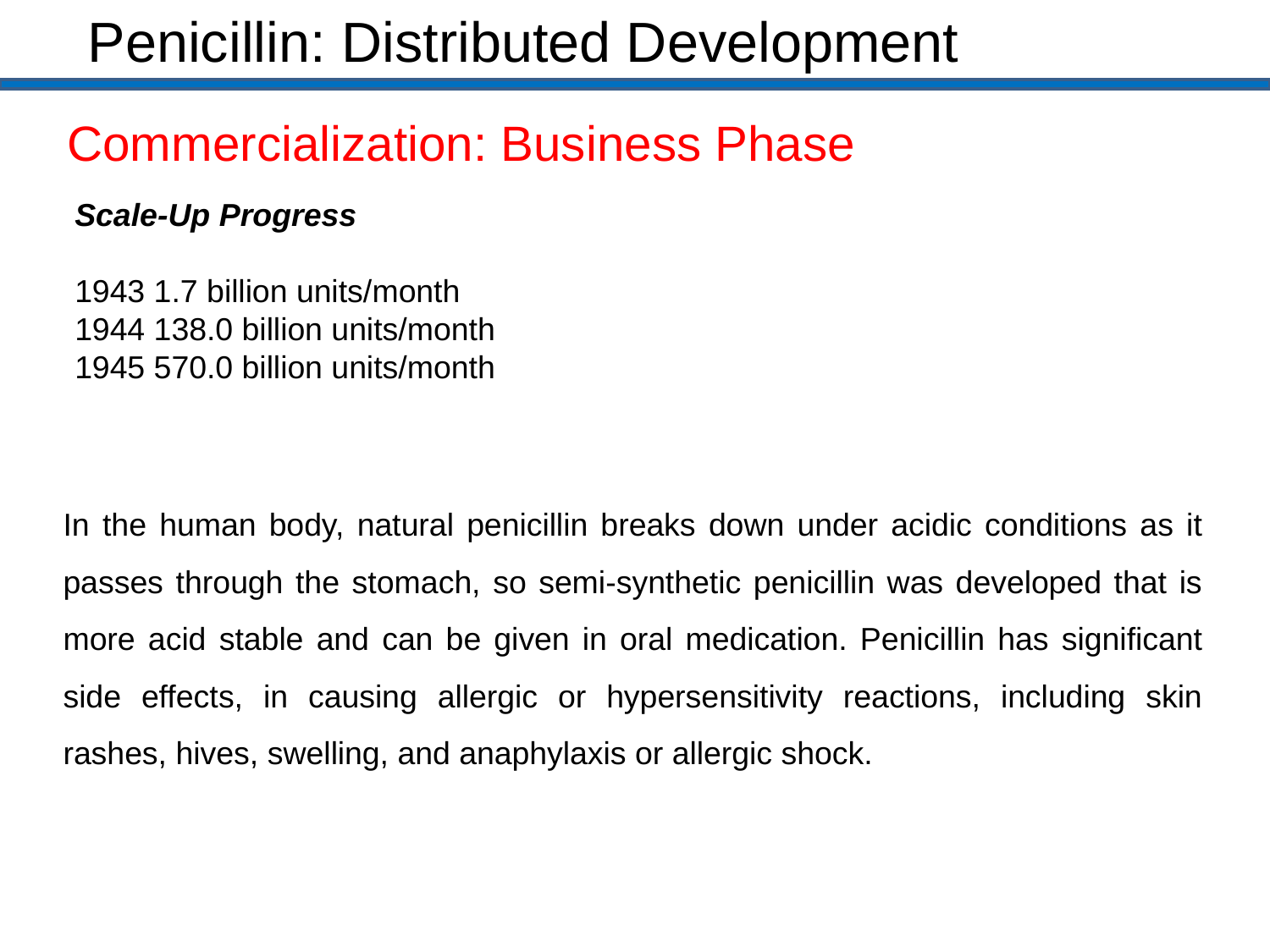

Penicillin: Distributed Development

Commercialization: Business Phase
Scale-Up Progress

1943 1.7 billion units/month
1944 138.0 billion units/month
1945 570.0 billion units/month

In the human body, natural penicillin breaks down under acidic conditions as it passes through the stomach, so semi-synthetic penicillin was developed that is more acid stable and can be given in oral medication. Penicillin has significant side effects, in causing allergic or hypersensitivity reactions, including skin rashes, hives, swelling, and anaphylaxis or allergic shock.